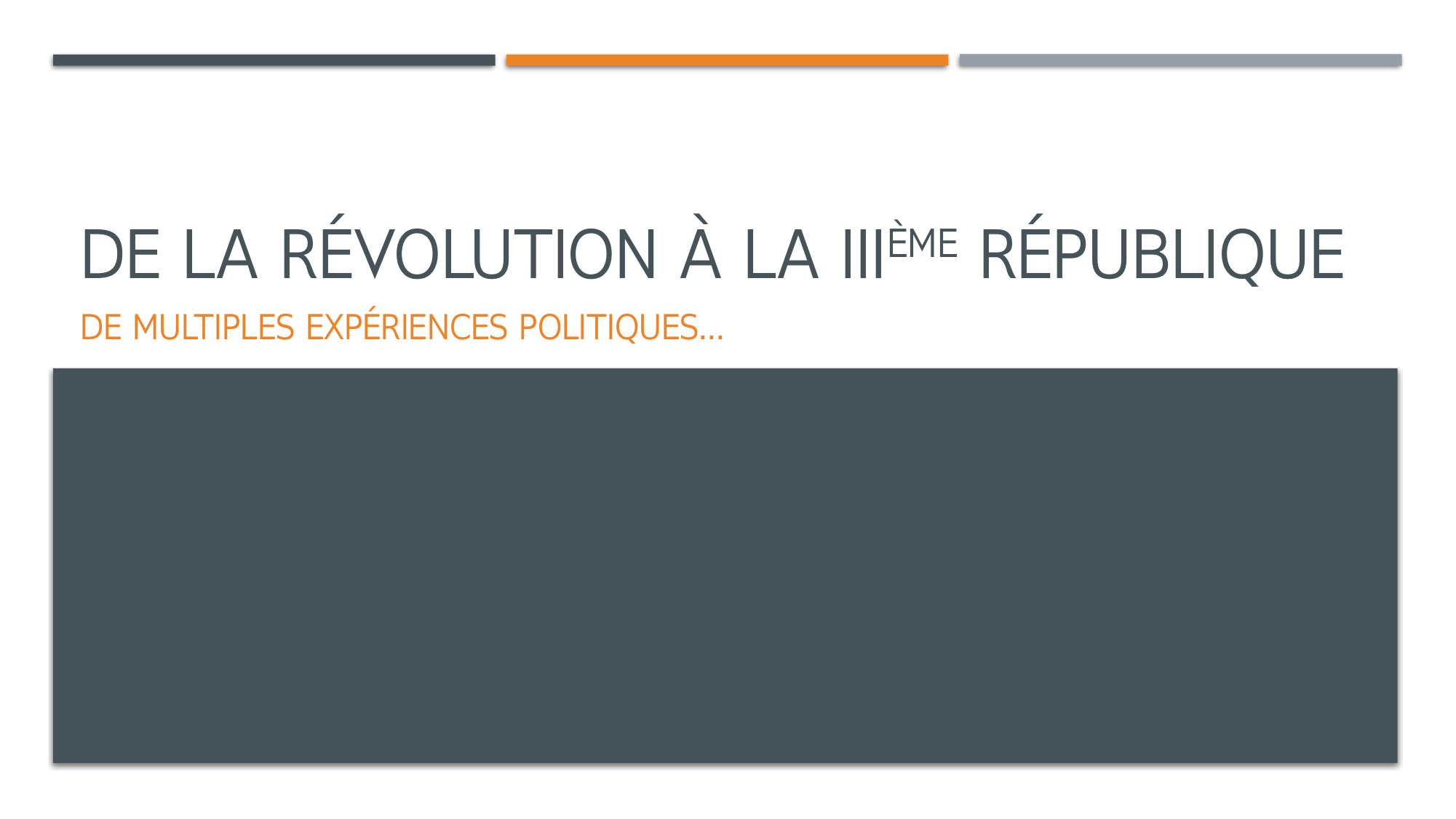

# De la Révolution à la IIIème République
De Multiples expériences politiques...